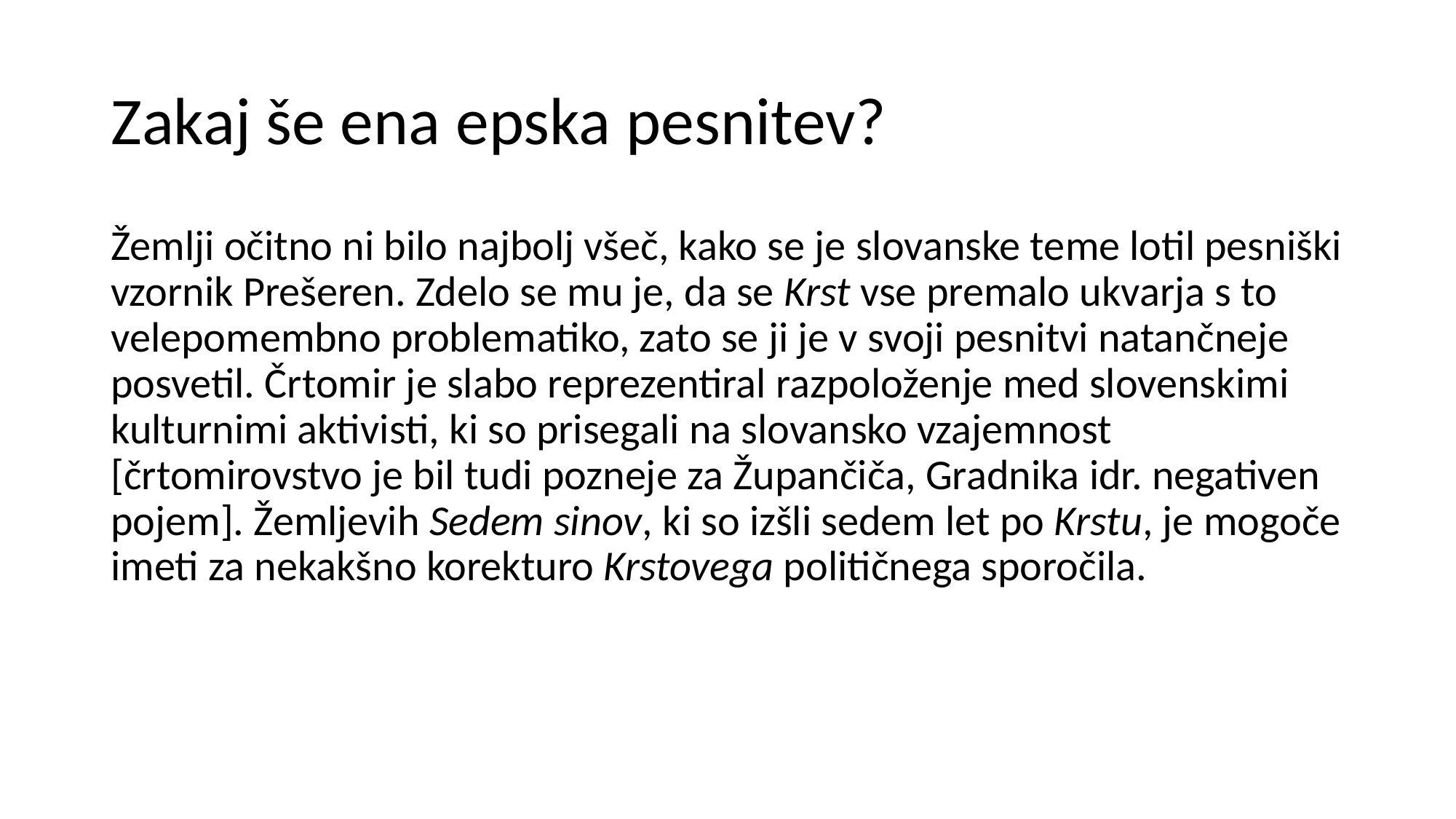

# Zakaj še ena epska pesnitev?
Žemlji očitno ni bilo najbolj všeč, kako se je slovanske teme lotil pesniški vzornik Prešeren. Zdelo se mu je, da se Krst vse premalo ukvarja s to velepomembno problematiko, zato se ji je v svoji pesnitvi natančneje posvetil. Črtomir je slabo reprezentiral razpoloženje med slovenskimi kulturnimi aktivisti, ki so prisegali na slovansko vzajemnost [črtomirovstvo je bil tudi pozneje za Župančiča, Gradnika idr. negativen pojem]. Žemljevih Sedem sinov, ki so izšli sedem let po Krstu, je mogoče imeti za nekakšno korekturo Krstovega političnega sporočila.